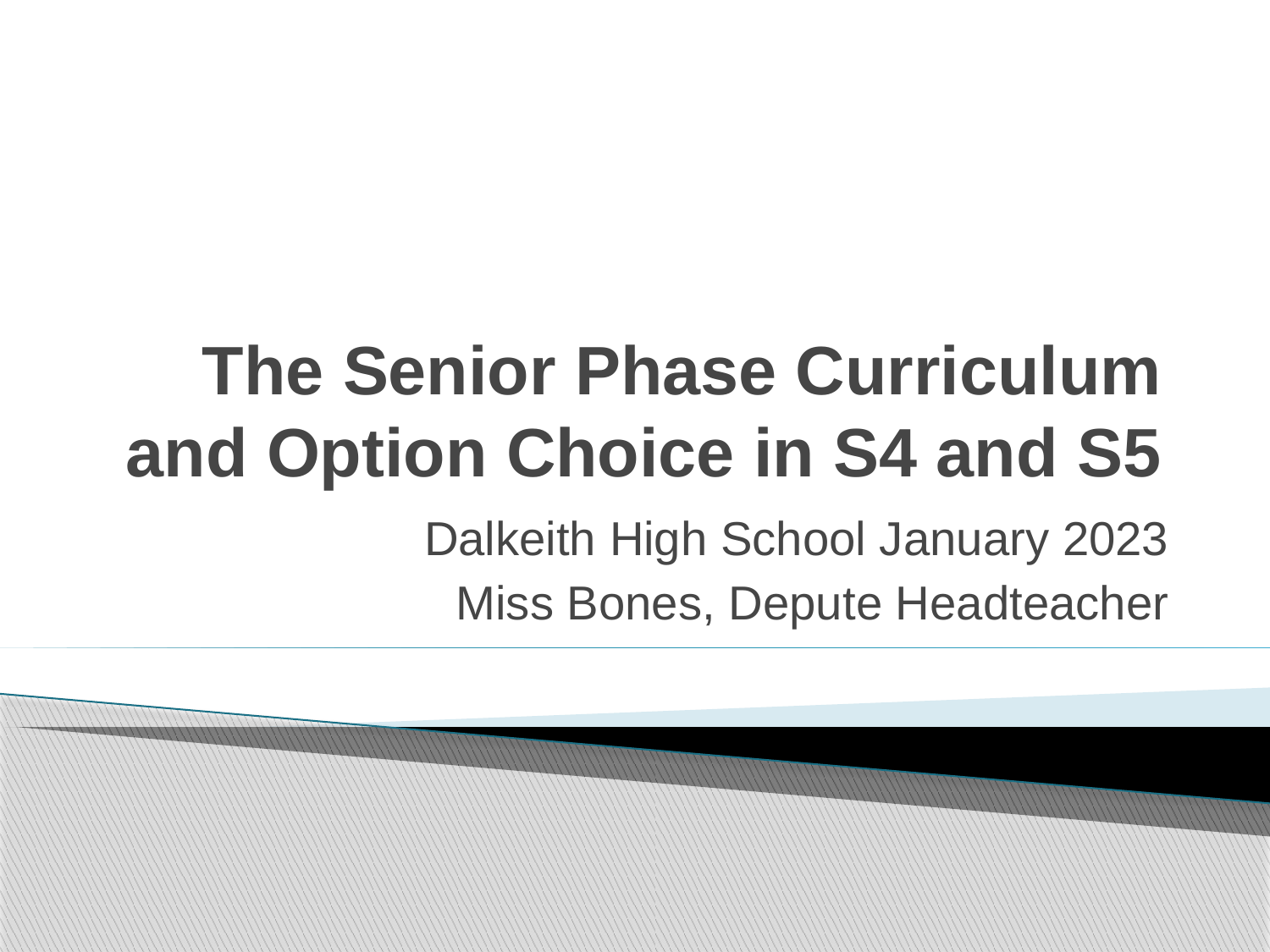

# The Senior Phase Curriculum and Option Choice in S4 and S5
Dalkeith High School January 2023
Miss Bones, Depute Headteacher